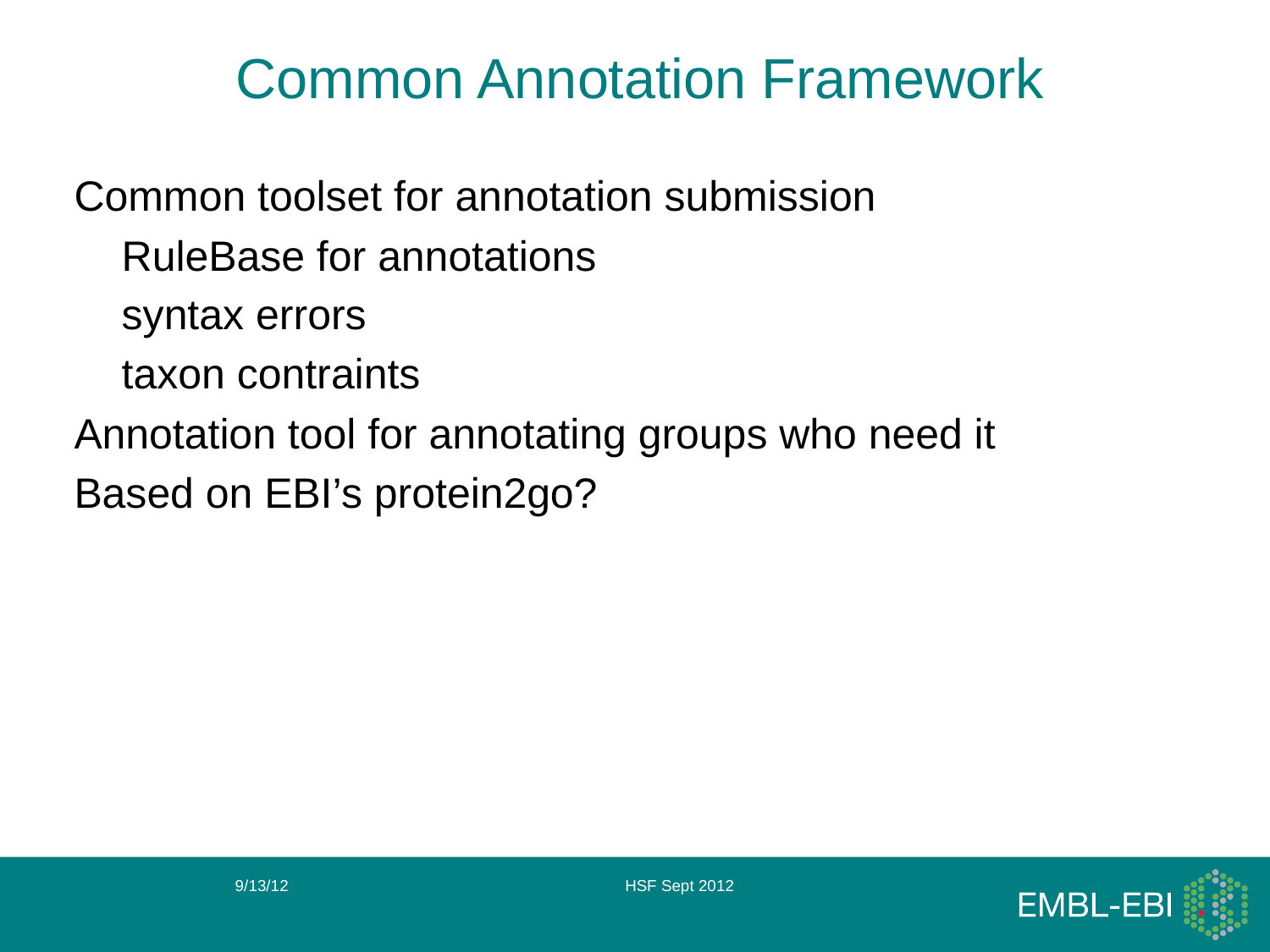

# Common Annotation Framework
Common toolset for annotation submission
	RuleBase for annotations
	syntax errors
	taxon contraints
Annotation tool for annotating groups who need it
Based on EBI’s protein2go?

9/13/12
HSF Sept 2012